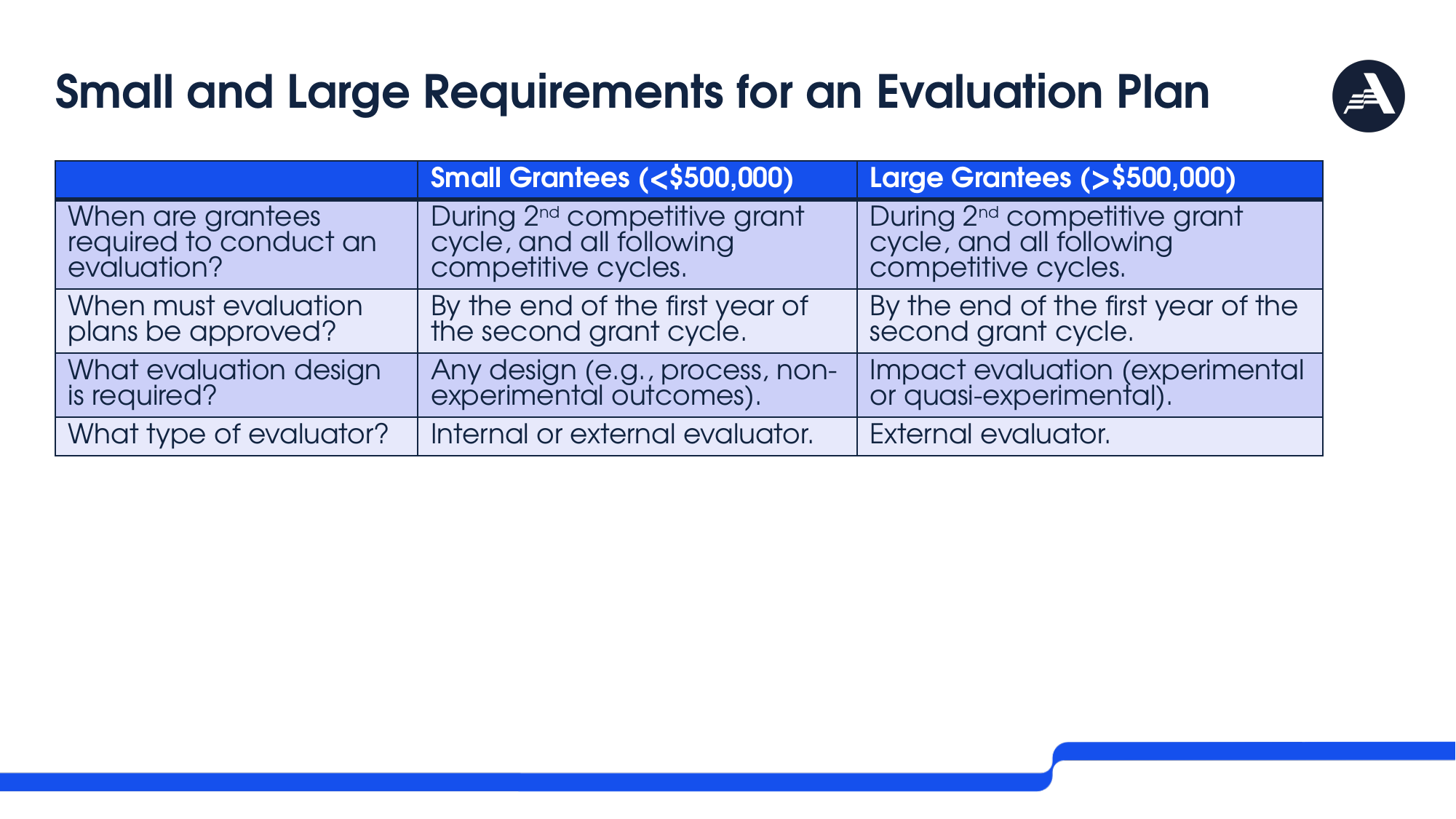

# Small and Large Requirements for an Evaluation Plan
|  | Small Grantees (<$500,000) | Large Grantees (>$500,000) |
| --- | --- | --- |
| When are grantees required to conduct an evaluation? | During 2nd competitive grant cycle, and all following competitive cycles. | During 2nd competitive grant cycle, and all following competitive cycles. |
| When must evaluation plans be approved? | By the end of the first year of the second grant cycle. | By the end of the first year of the second grant cycle. |
| What evaluation design is required? | Any design (e.g., process, non-experimental outcomes). | Impact evaluation (experimental or quasi-experimental). |
| What type of evaluator? | Internal or external evaluator. | External evaluator. |